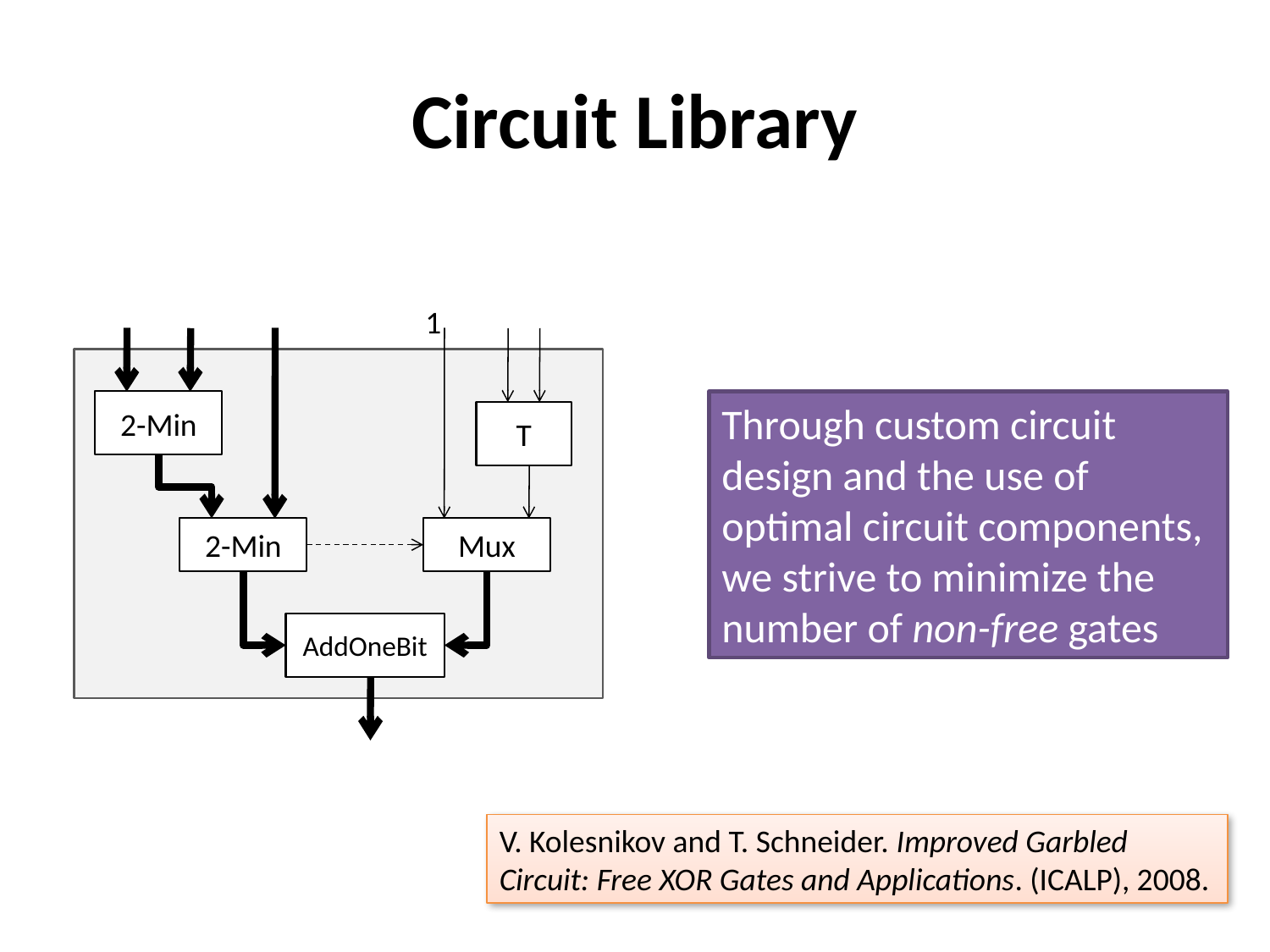

# Circuit Library
1

2-Min
T
2-Min
Mux
AddOneBit
Through custom circuit design and the use of optimal circuit components, we strive to minimize the number of non-free gates
V. Kolesnikov and T. Schneider. Improved Garbled
Circuit: Free XOR Gates and Applications. (ICALP), 2008.